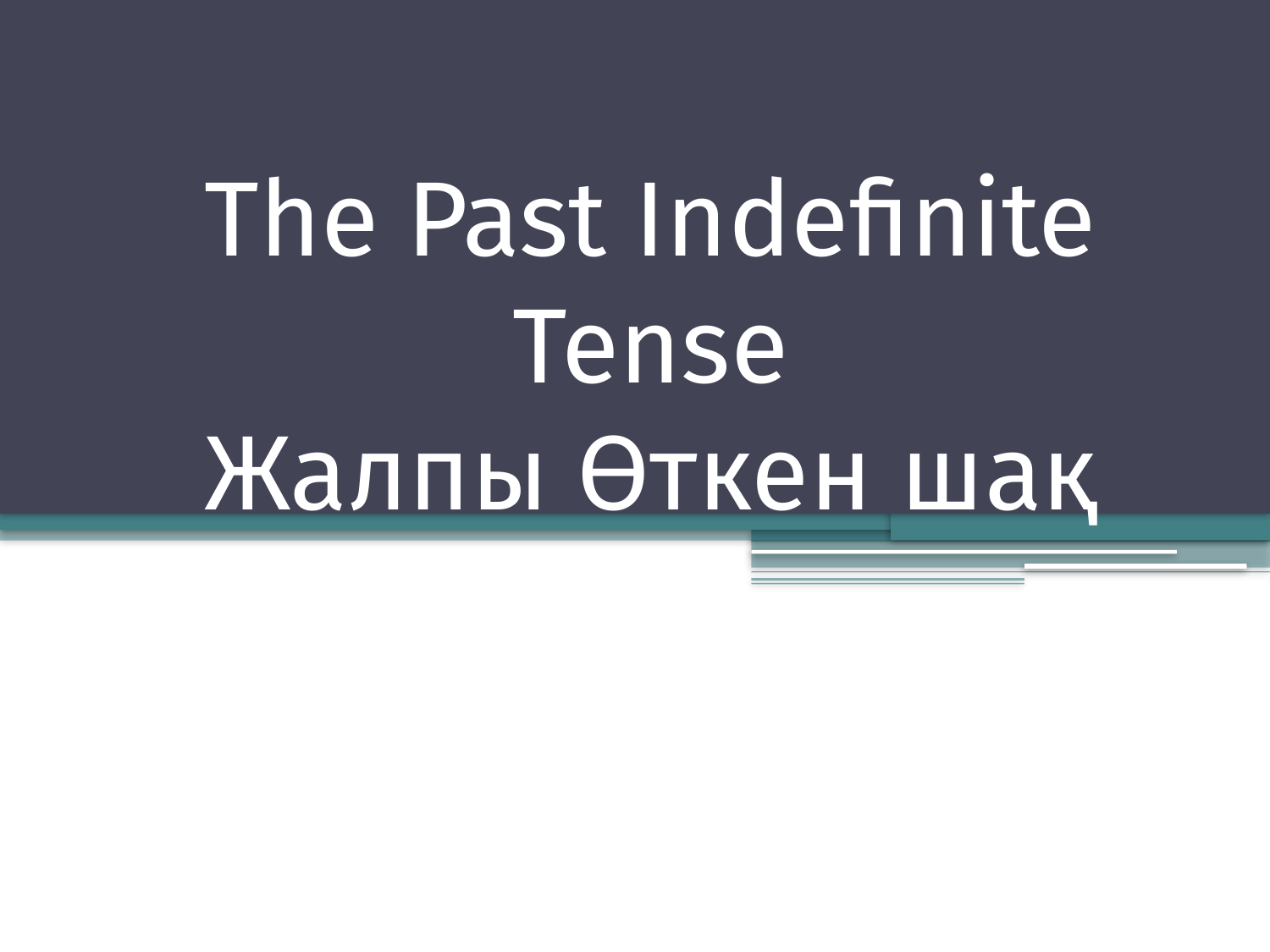

# The Past Indefinite Tense Жалпы Өткен шақ